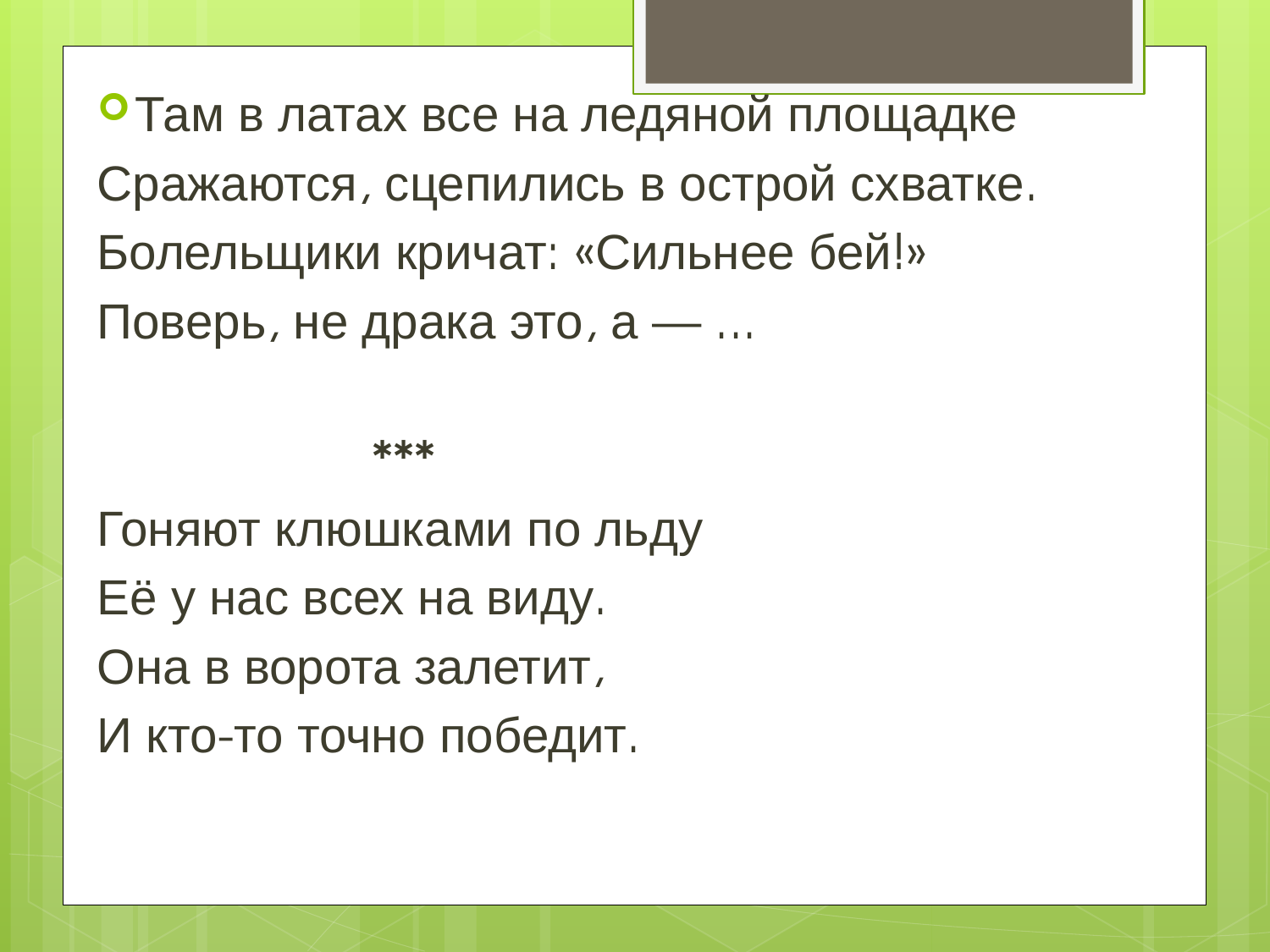

Там в латах все на ледяной площадке
Сражаются, сцепились в острой схватке.
Болельщики кричат: «Сильнее бей!»
Поверь, не драка это, а — ...

                    ***
Гоняют клюшками по льду
Её у нас всех на виду.
Она в ворота залетит,
И кто-то точно победит.